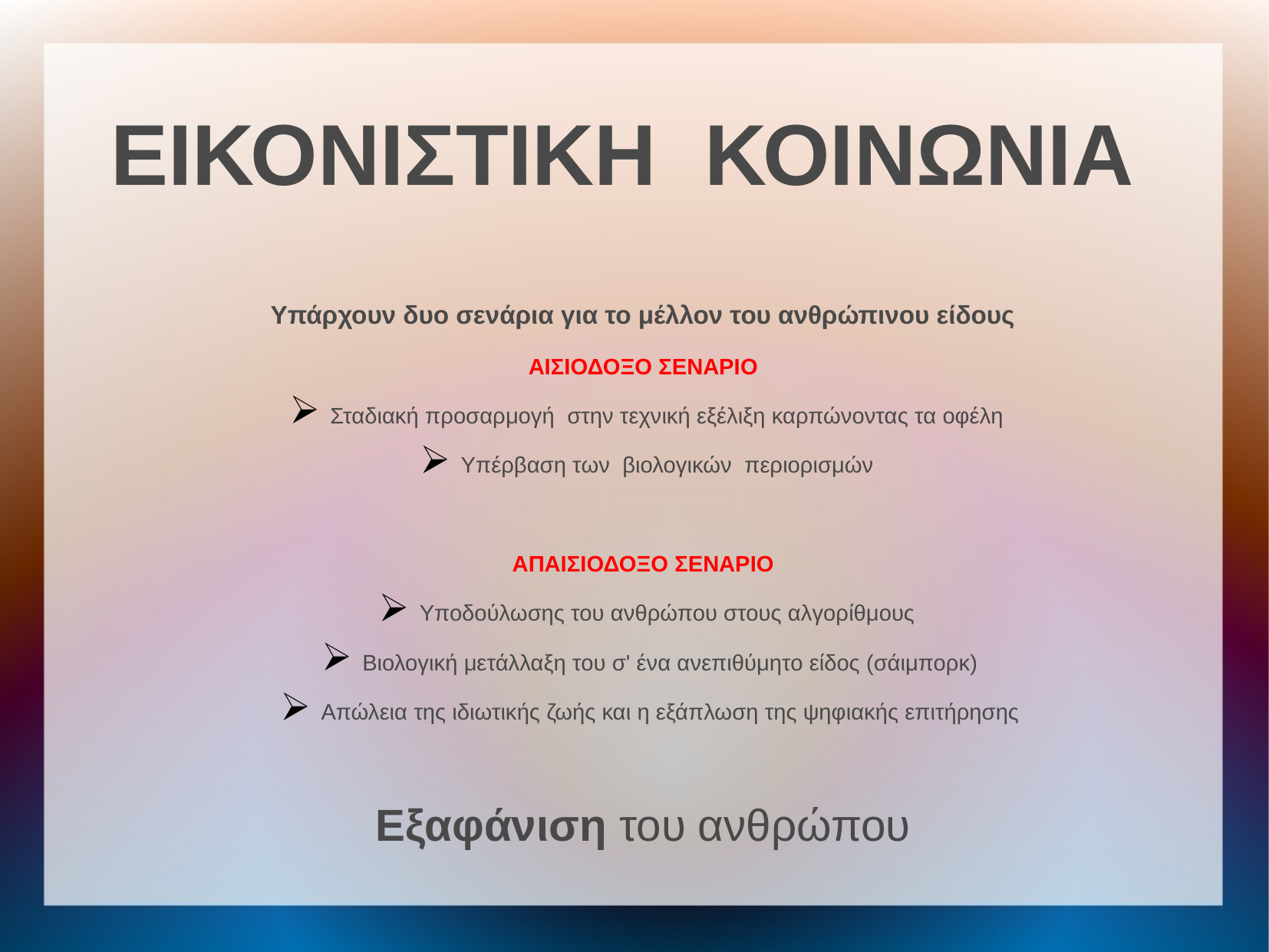

ΕΙΚΟΝΙΣΤΙΚΗ  ΚΟΙΝΩΝΙΑ

Υπάρχουν δυο σενάρια για το μέλλον του ανθρώπινου είδους
ΑΙΣΙΟΔΟΞΟ ΣΕΝΑΡΙΟ
Σταδιακή προσαρμογή  στην τεχνική εξέλιξη καρπώνοντας τα οφέλη
Υπέρβαση των  βιολογικών  περιορισμών

ΑΠΑΙΣΙΟΔΟΞΟ ΣΕΝΑΡΙΟ
Υποδούλωσης του ανθρώπου στους αλγορίθμους
Βιολογική μετάλλαξη του σ' ένα ανεπιθύμητο είδος (σάιμπορκ)
Απώλεια της ιδιωτικής ζωής και η εξάπλωση της ψηφιακής επιτήρησης

Εξαφάνιση του ανθρώπου